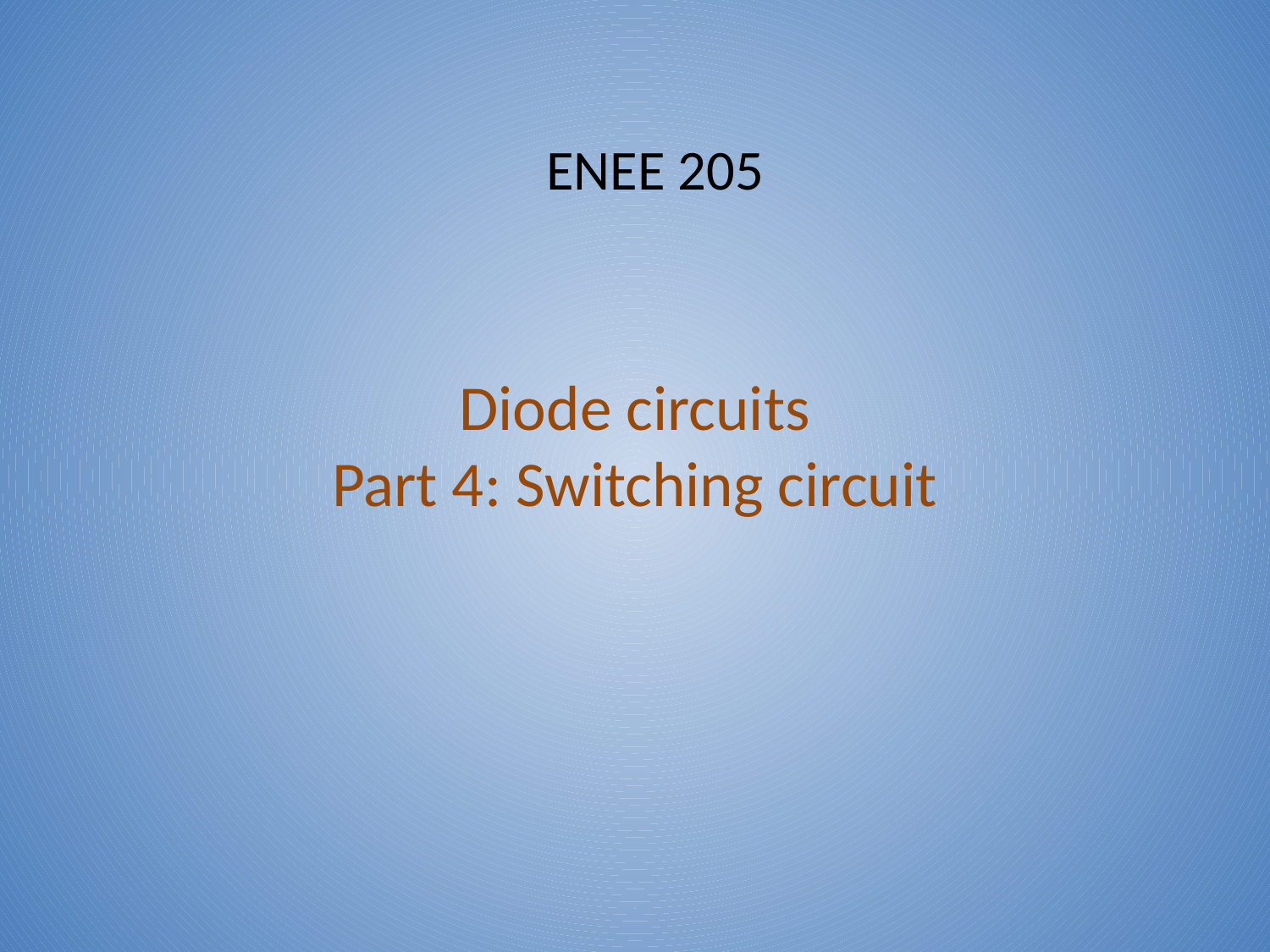

ENEE 205
# Diode circuits Part 4: Switching circuit